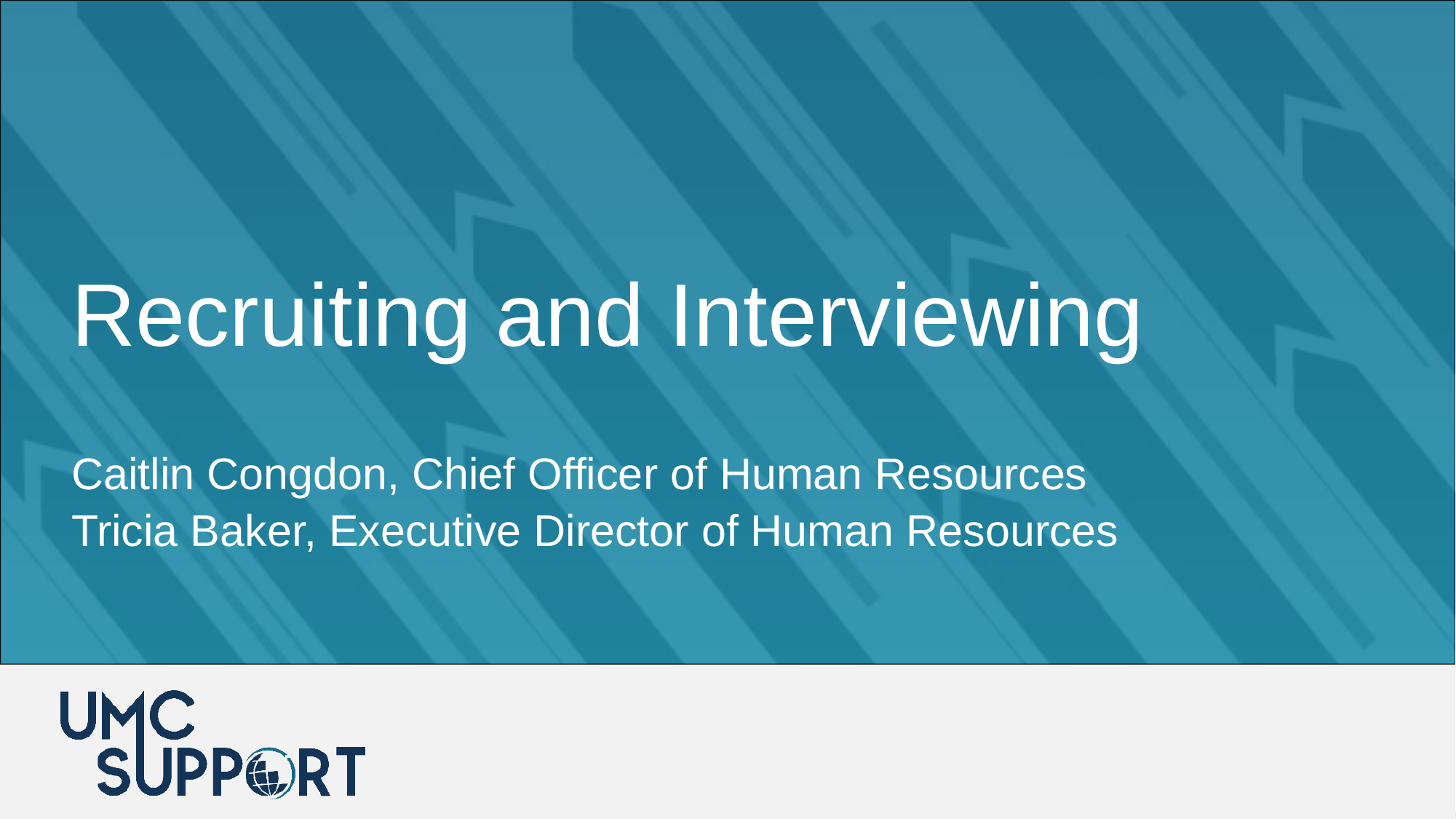

Recruiting and Interviewing
Caitlin Congdon, Chief Officer of Human Resources
Tricia Baker, Executive Director of Human Resources